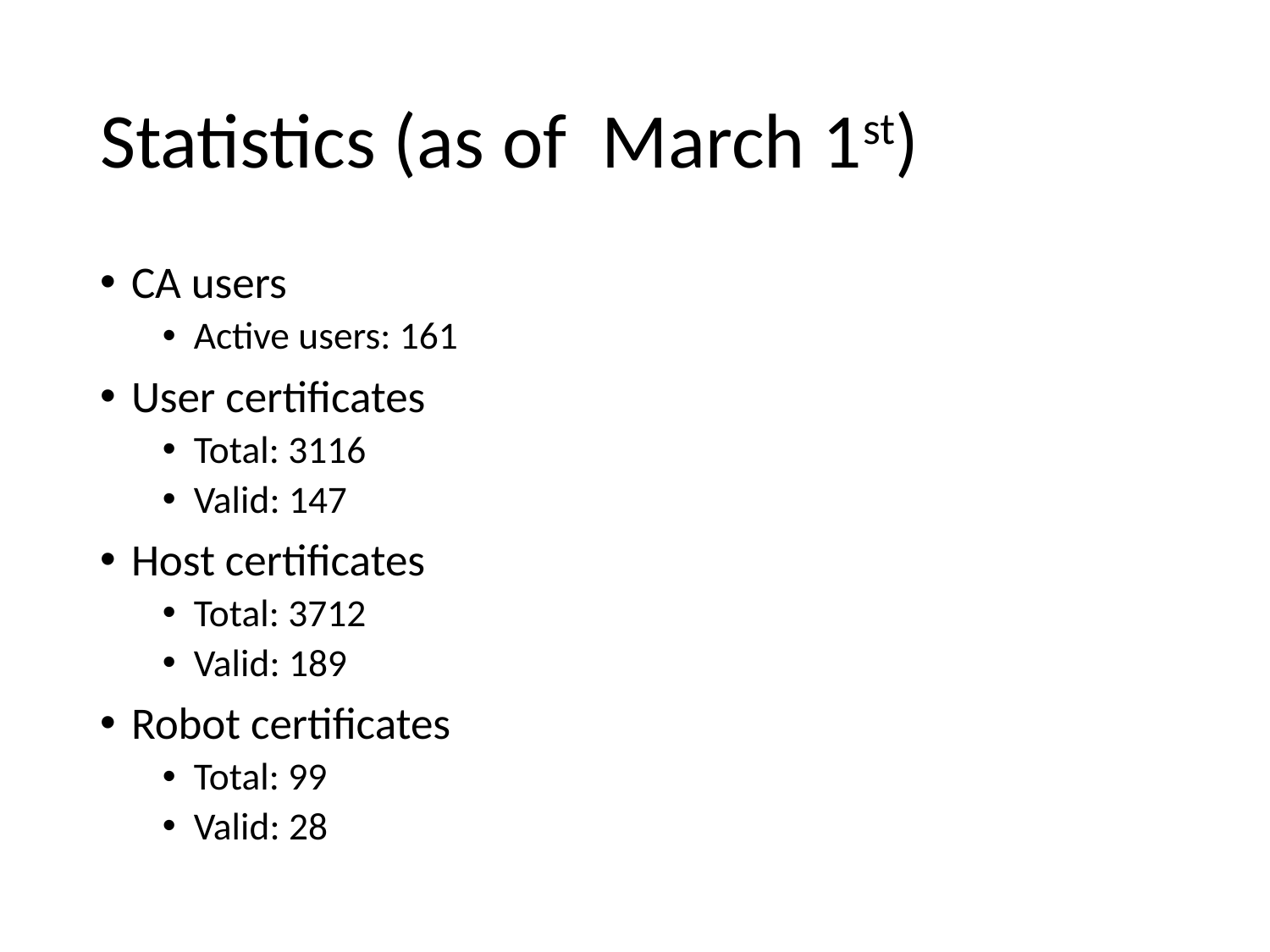

# Statistics (as of  March 1st)
CA users
Active users: 161
User certificates
Total: 3116
Valid: 147
Host certificates
Total: 3712
Valid: 189
Robot certificates
Total: 99
Valid: 28